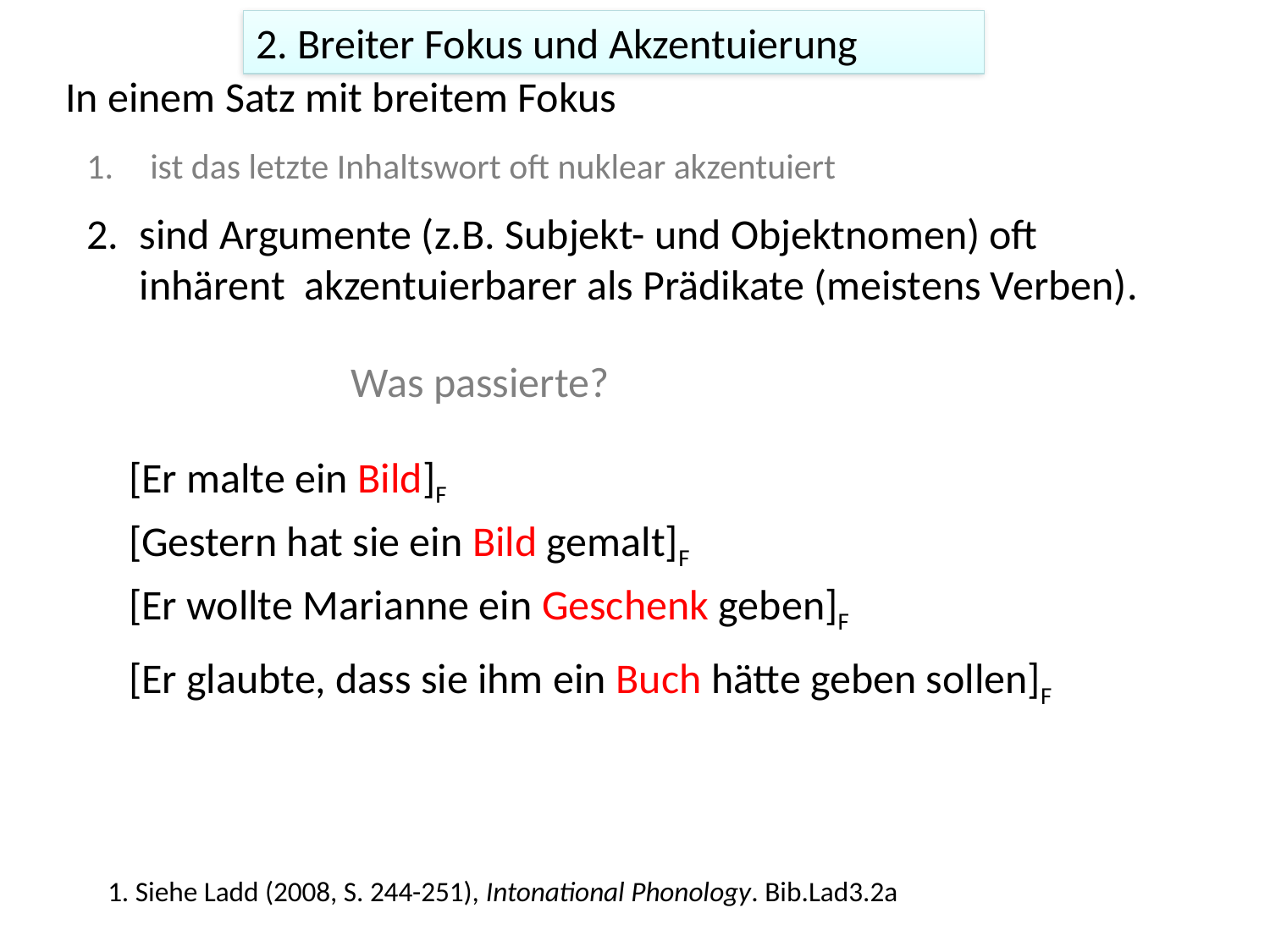

2. Breiter Fokus und Akzentuierung
In einem Satz mit breitem Fokus
1.
ist das letzte Inhaltswort oft nuklear akzentuiert
2.
sind Argumente (z.B. Subjekt- und Objektnomen) oft inhärent  akzentuierbarer als Prädikate (meistens Verben).
Was passierte?
[Er malte ein Bild]F
[Gestern hat sie ein Bild gemalt]F
[Er wollte Marianne ein Geschenk geben]F
[Er glaubte, dass sie ihm ein Buch hätte geben sollen]F
1. Siehe Ladd (2008, S. 244-251), Intonational Phonology. Bib.Lad3.2a